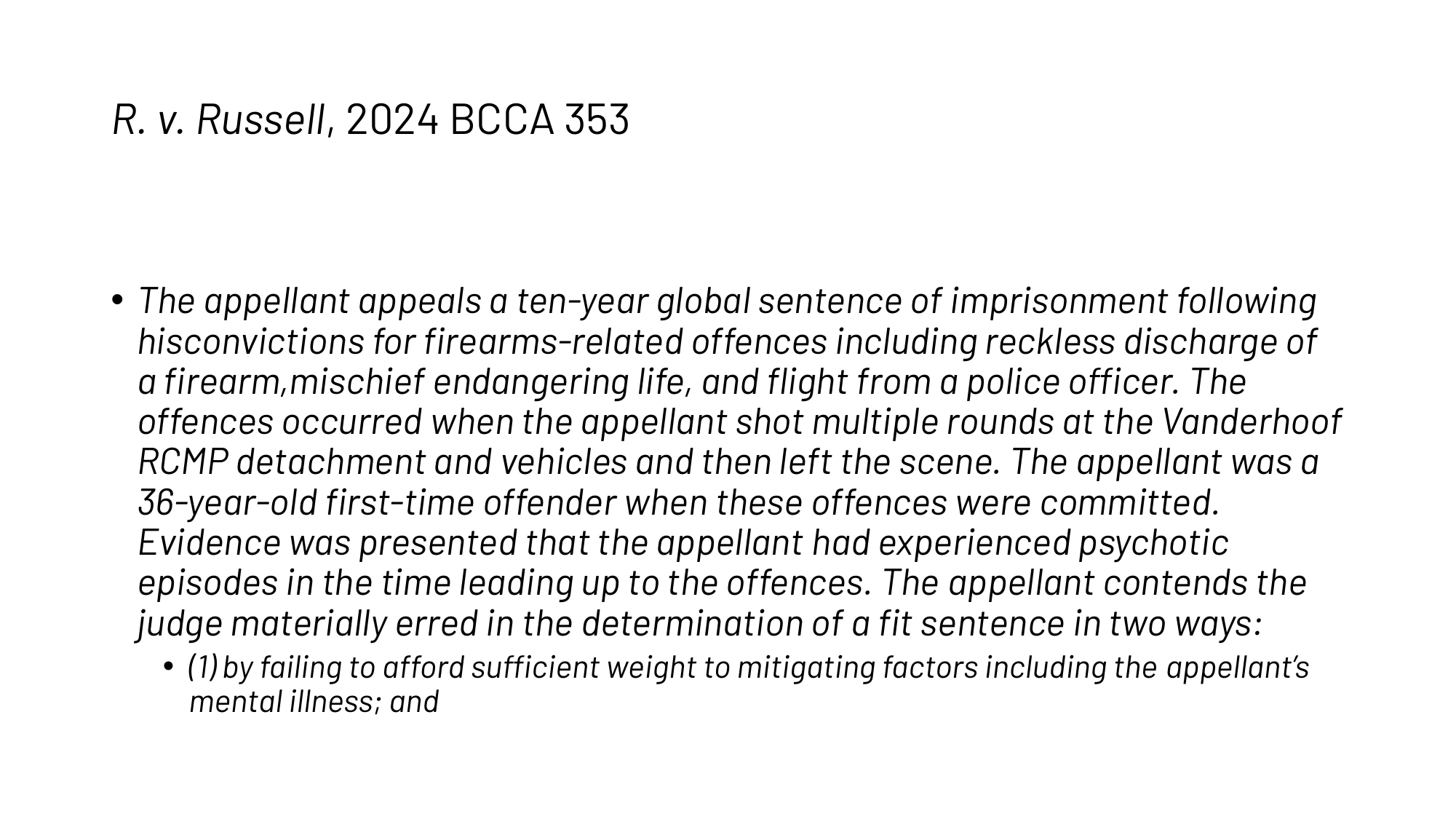

# R. v. Russell, 2024 BCCA 353

The appellant appeals a ten-year global sentence of imprisonment following hisconvictions for firearms-related offences including reckless discharge of a firearm,mischief endangering life, and flight from a police officer. The offences occurred when the appellant shot multiple rounds at the Vanderhoof RCMP detachment and vehicles and then left the scene. The appellant was a 36-year-old first-time offender when these offences were committed. Evidence was presented that the appellant had experienced psychotic episodes in the time leading up to the offences. The appellant contends the judge materially erred in the determination of a fit sentence in two ways:
(1) by failing to afford sufficient weight to mitigating factors including the appellant’s mental illness; and